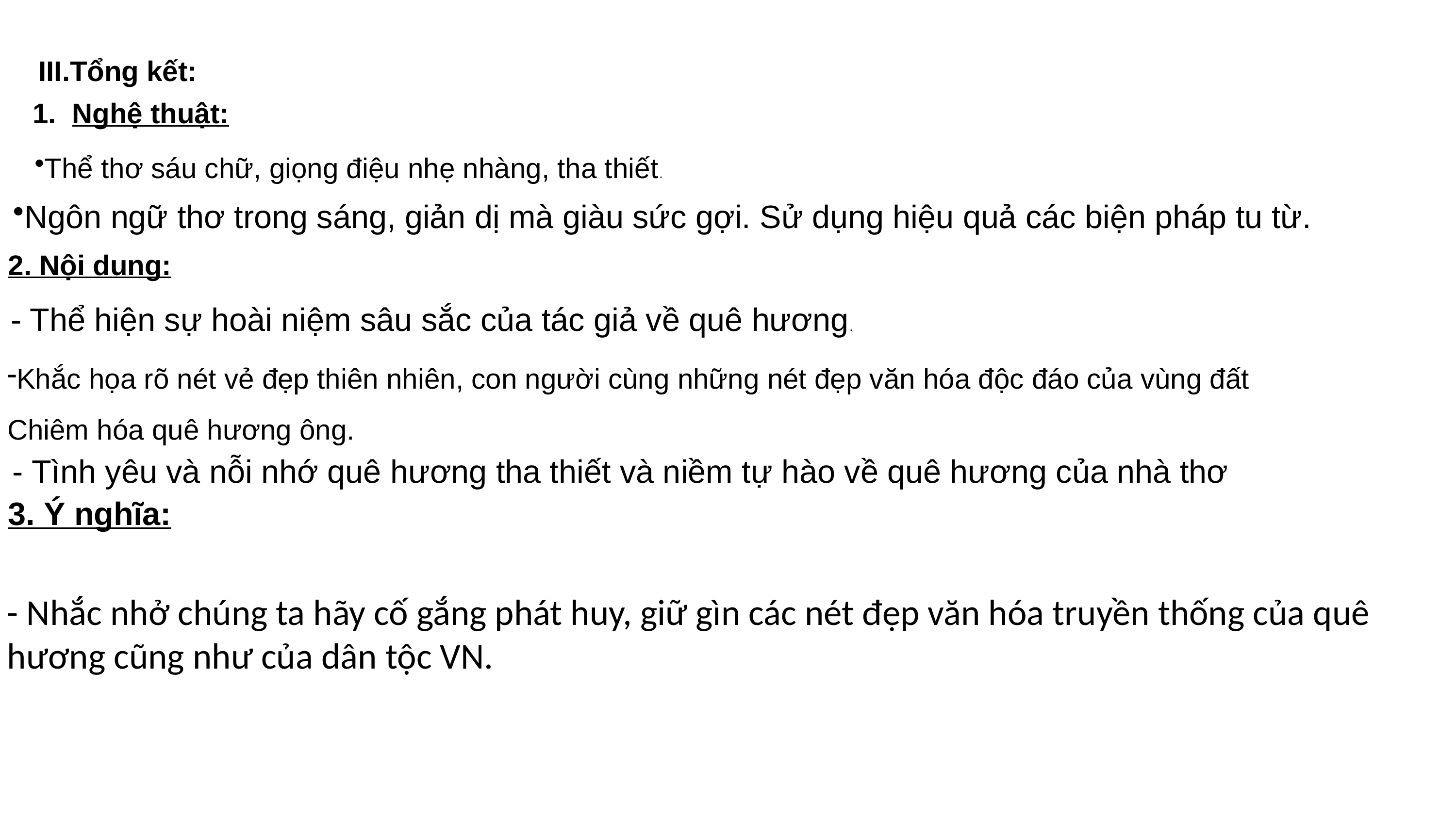

III.Tổng kết:
1.  Nghệ thuật:
Thể thơ sáu chữ, giọng điệu nhẹ nhàng, tha thiết.
Ngôn ngữ thơ trong sáng, giản dị mà giàu sức gợi. Sử dụng hiệu quả các biện pháp tu từ.
2. Nội dung:
- Thể hiện sự hoài niệm sâu sắc của tác giả về quê hương.
Khắc họa rõ nét vẻ đẹp thiên nhiên, con người cùng những nét đẹp văn hóa độc đáo của vùng đất
Chiêm hóa quê hương ông.
- Tình yêu và nỗi nhớ quê hương tha thiết và niềm tự hào về quê hương của nhà thơ
3. Ý nghĩa:
- Nhắc nhở chúng ta hãy cố gắng phát huy, giữ gìn các nét đẹp văn hóa truyền thống của quê hương cũng như của dân tộc VN.